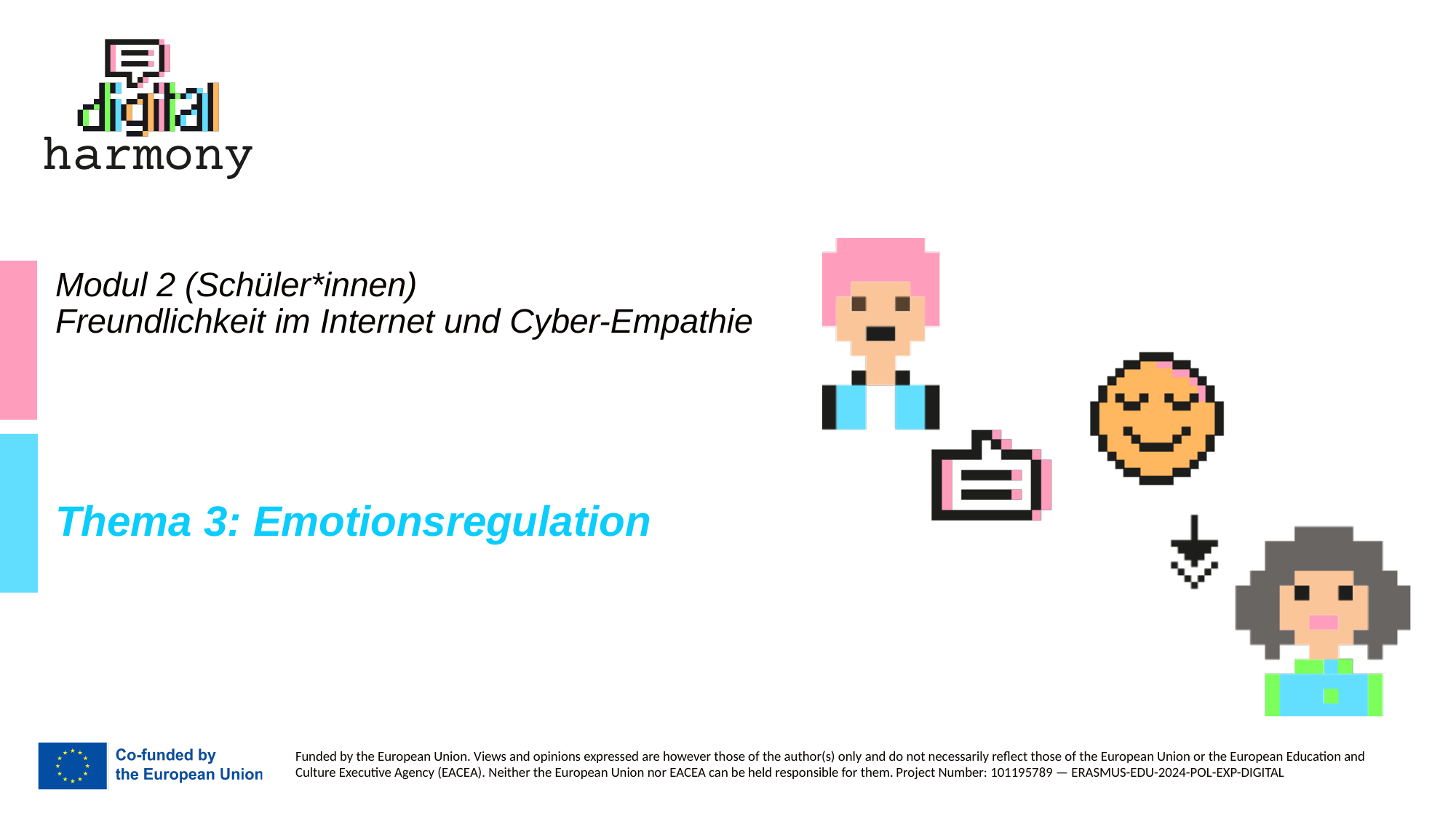

# Modul 2 (Schüler*innen) Freundlichkeit im Internet und Cyber-Empathie

Thema 3: Emotionsregulation